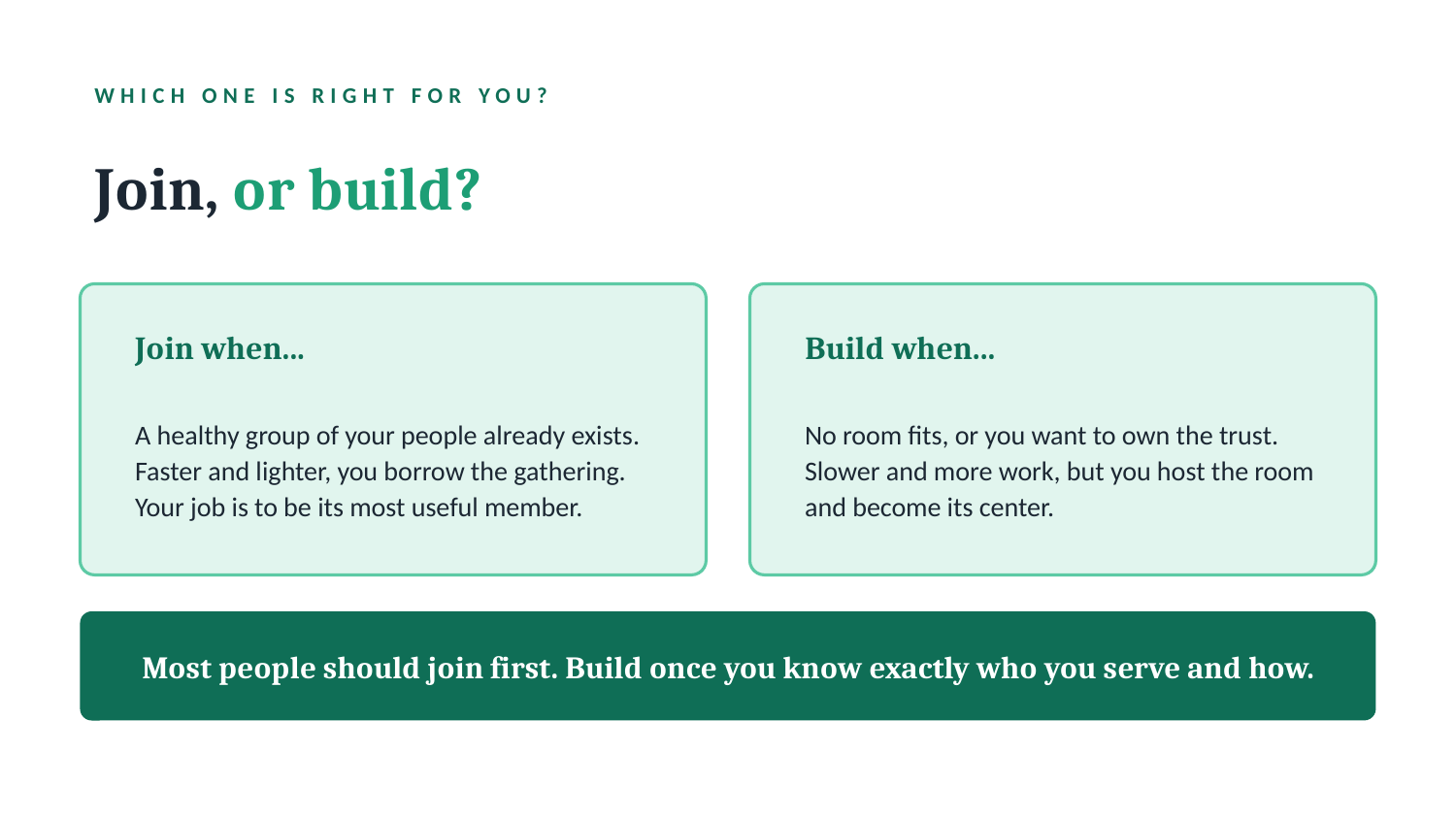

WHICH ONE IS RIGHT FOR YOU?
Join, or build?

Join when...
Build when...
A healthy group of your people already exists. Faster and lighter, you borrow the gathering. Your job is to be its most useful member.
No room fits, or you want to own the trust. Slower and more work, but you host the room and become its center.

Most people should join first. Build once you know exactly who you serve and how.